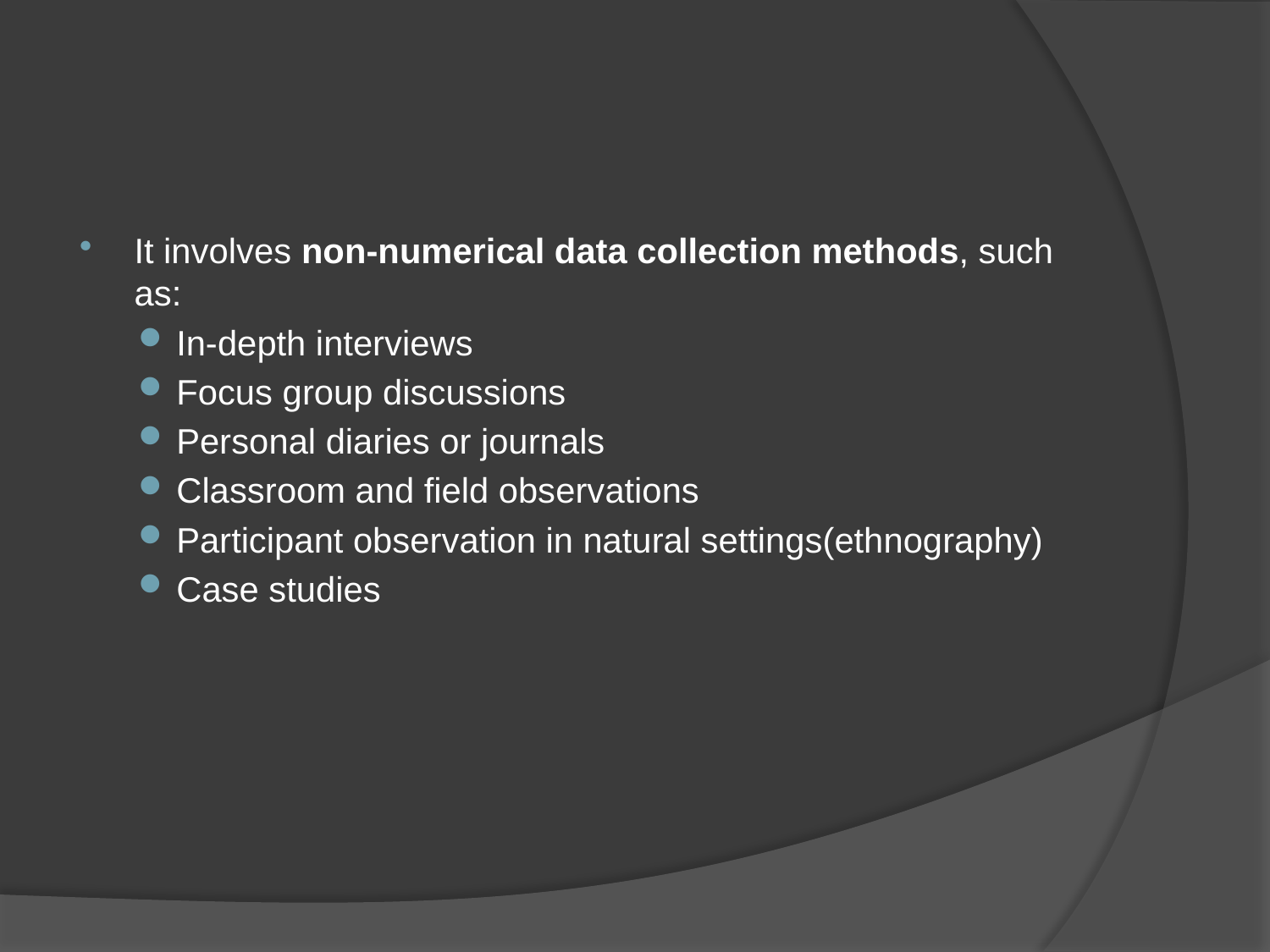

It involves non-numerical data collection methods, such as:
In-depth interviews
Focus group discussions
Personal diaries or journals
Classroom and field observations
Participant observation in natural settings(ethnography)
Case studies